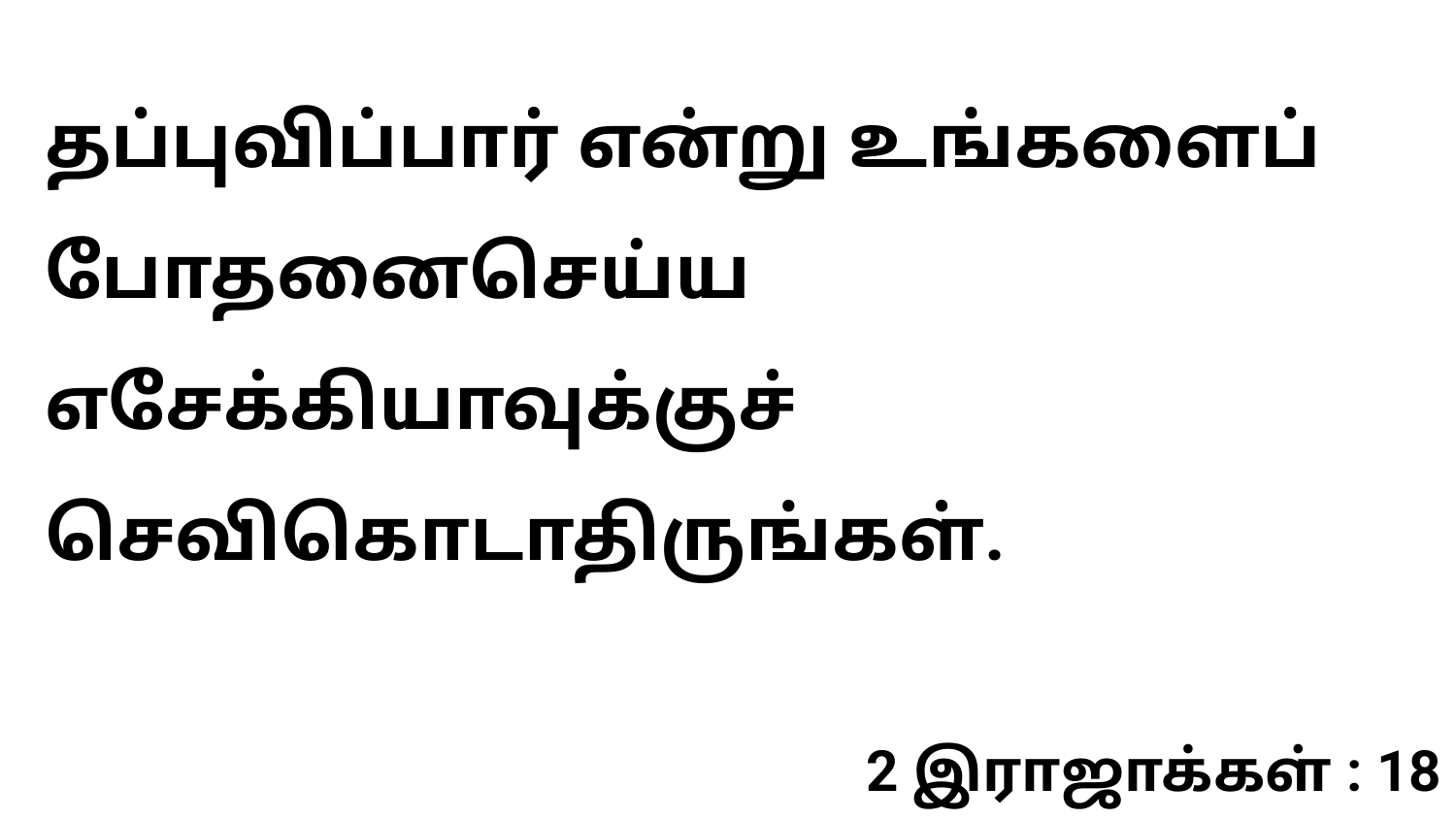

தப்புவிப்பார் என்று உங்களைப் போதனைசெய்ய எசேக்கியாவுக்குச் செவிகொடாதிருங்கள்.
2 இராஜாக்கள் : 18